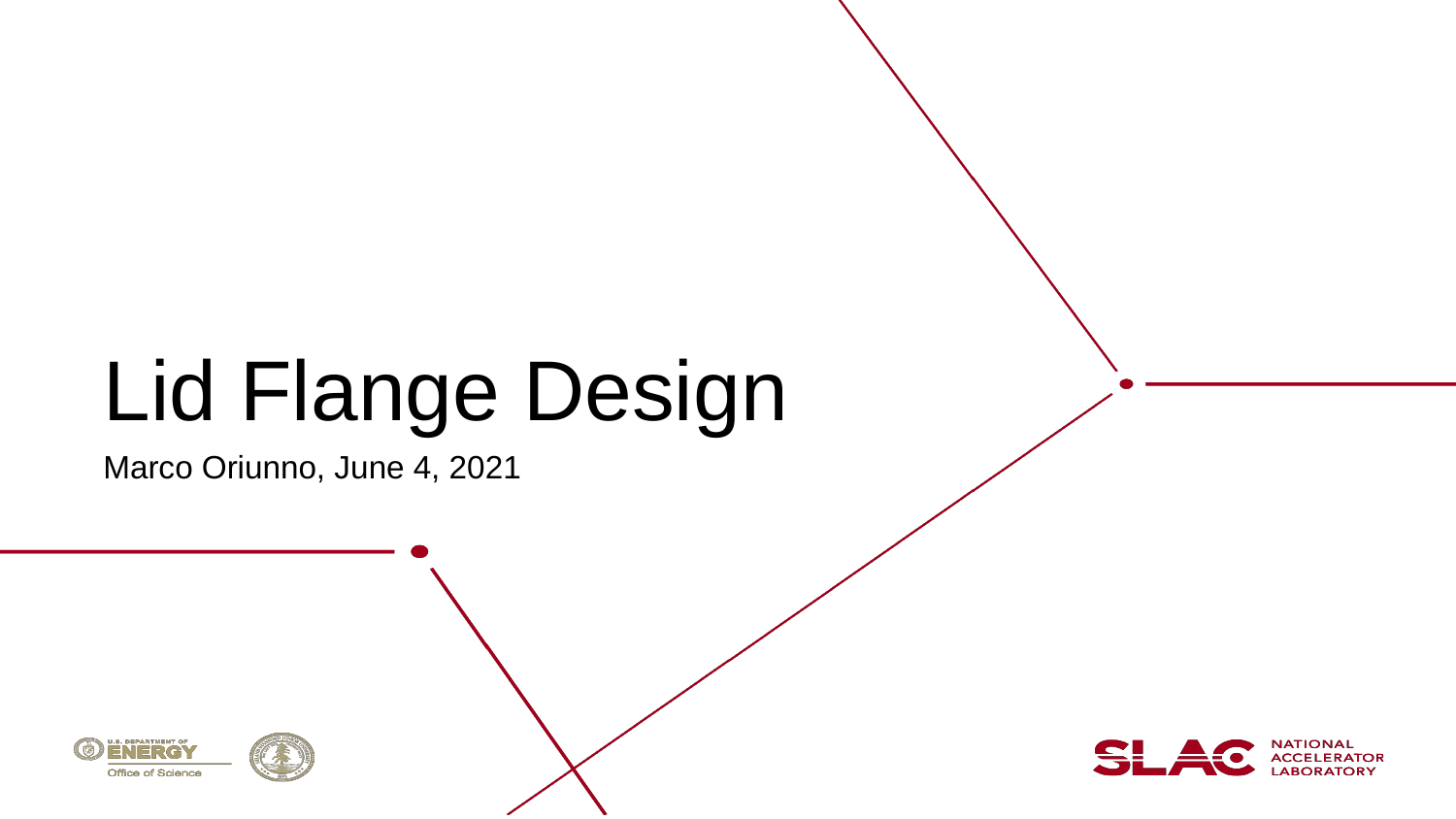

Lid Flange Design
Marco Oriunno, June 4, 2021